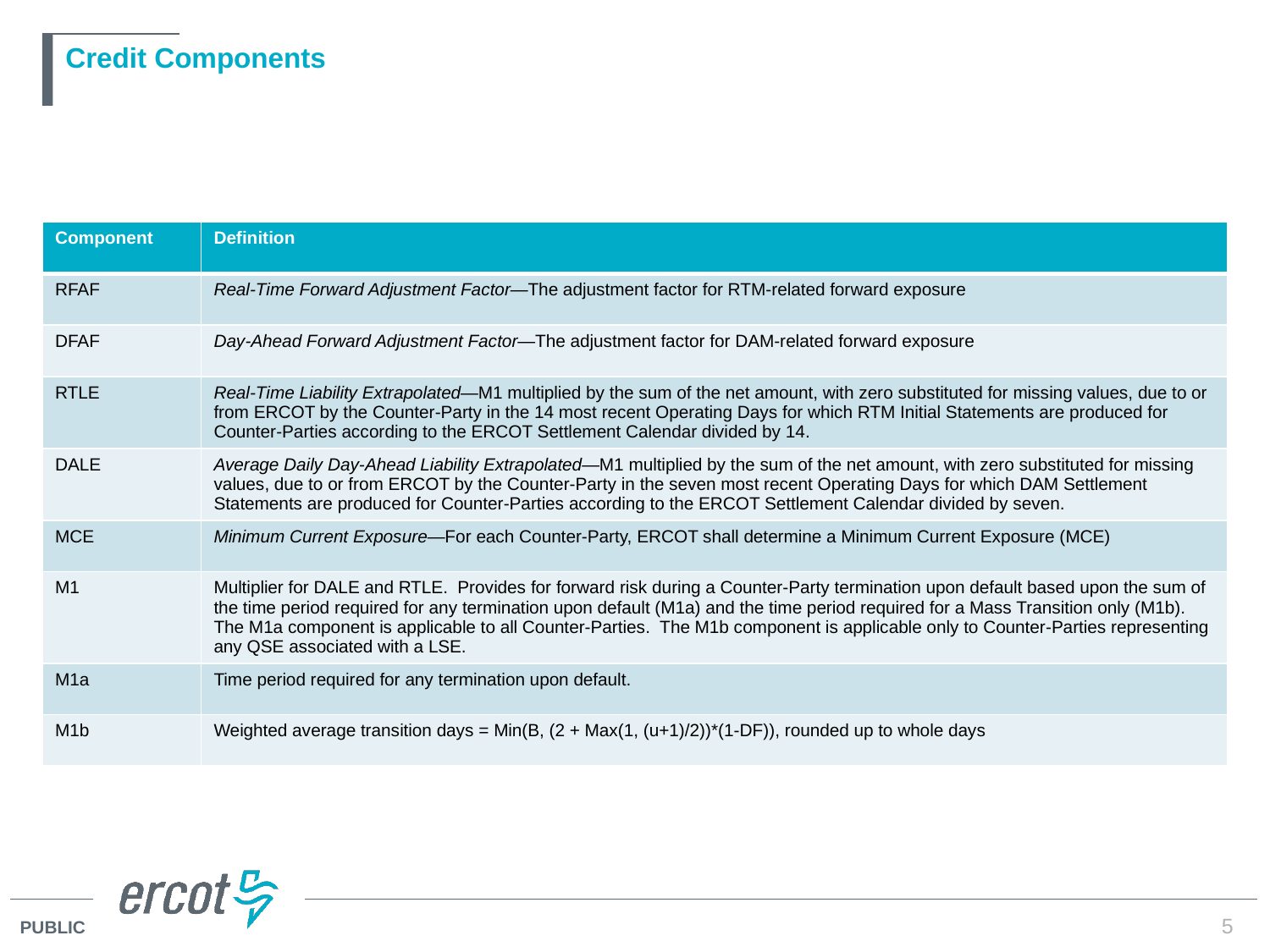

# Credit Components
| Component | Definition |
| --- | --- |
| RFAF | Real-Time Forward Adjustment Factor—The adjustment factor for RTM-related forward exposure |
| DFAF | Day-Ahead Forward Adjustment Factor—The adjustment factor for DAM-related forward exposure |
| RTLE | Real-Time Liability Extrapolated—M1 multiplied by the sum of the net amount, with zero substituted for missing values, due to or from ERCOT by the Counter-Party in the 14 most recent Operating Days for which RTM Initial Statements are produced for Counter-Parties according to the ERCOT Settlement Calendar divided by 14. |
| DALE | Average Daily Day-Ahead Liability Extrapolated—M1 multiplied by the sum of the net amount, with zero substituted for missing values, due to or from ERCOT by the Counter-Party in the seven most recent Operating Days for which DAM Settlement Statements are produced for Counter-Parties according to the ERCOT Settlement Calendar divided by seven. |
| MCE | Minimum Current Exposure—For each Counter-Party, ERCOT shall determine a Minimum Current Exposure (MCE) |
| M1 | Multiplier for DALE and RTLE. Provides for forward risk during a Counter-Party termination upon default based upon the sum of the time period required for any termination upon default (M1a) and the time period required for a Mass Transition only (M1b). The M1a component is applicable to all Counter-Parties. The M1b component is applicable only to Counter-Parties representing any QSE associated with a LSE. |
| M1a | Time period required for any termination upon default. |
| M1b | Weighted average transition days = Min(B, (2 + Max(1, (u+1)/2))\*(1-DF)), rounded up to whole days |
5